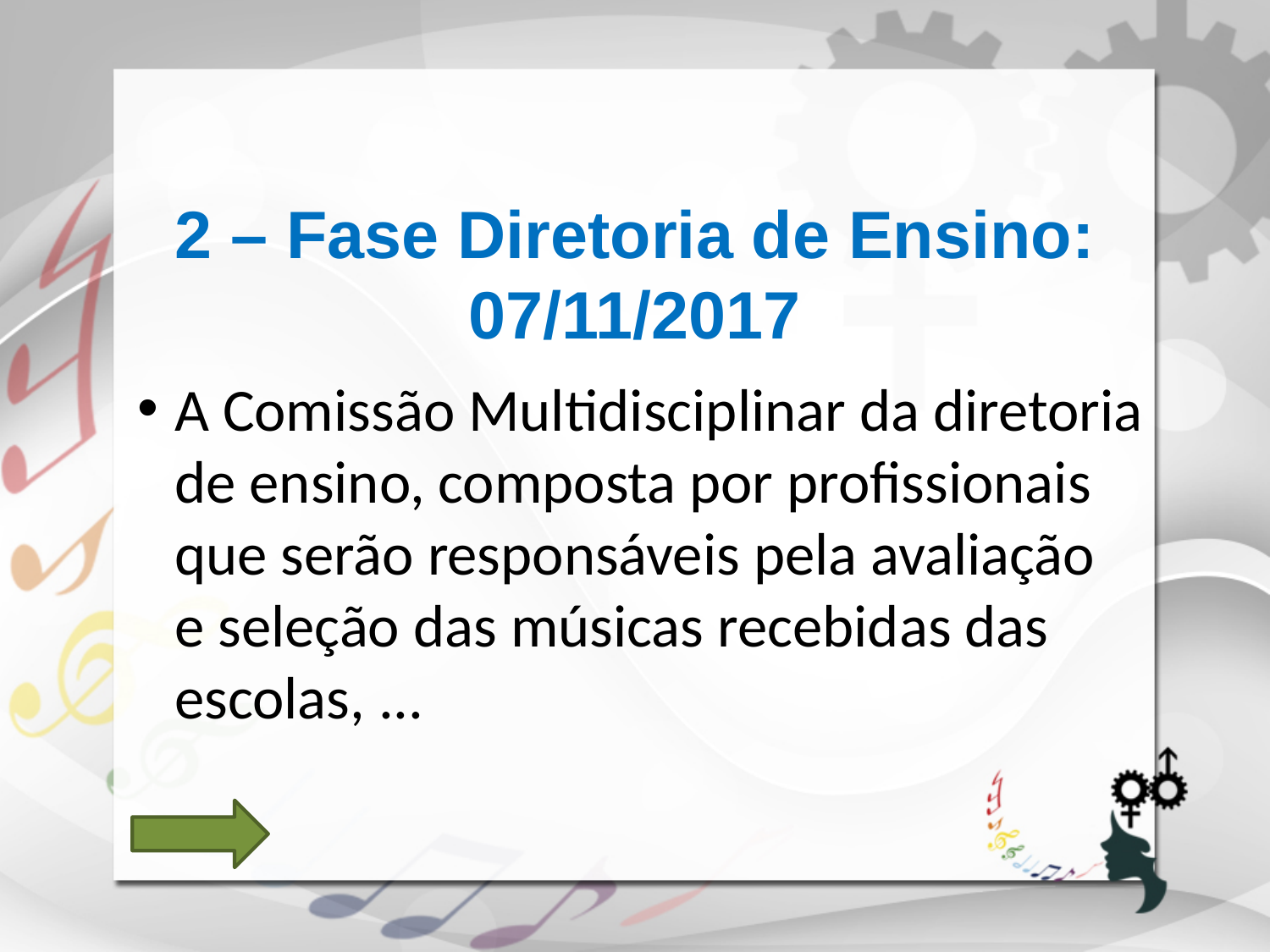

2 – Fase Diretoria de Ensino: 07/11/2017
A Comissão Multidisciplinar da diretoria de ensino, composta por profissionais que serão responsáveis pela avaliação
e seleção das músicas recebidas das escolas, ...